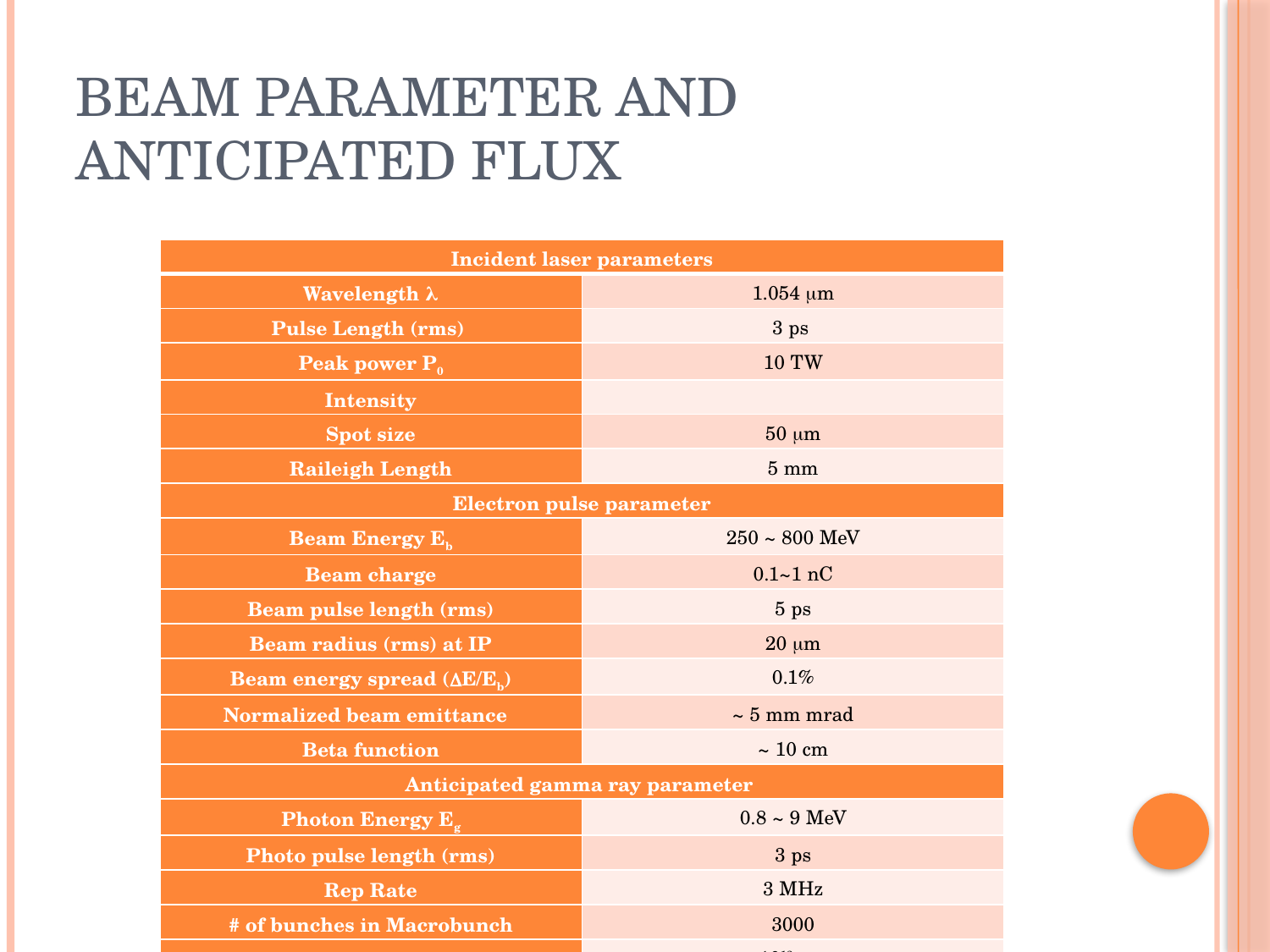

# Beam parameter and anticipated flux
| Incident laser parameters |  |
| --- | --- |
| Wavelength λ | 1.054 μm |
| Pulse Length (rms) | 3 ps |
| Peak power P0 | 10 TW |
| Intensity |  |
| Spot size | 50 μm |
| Raileigh Length | 5 mm |
| Electron pulse parameter |  |
| Beam Energy Eb | 250 ~ 800 MeV |
| Beam charge | 0.1~1 nC |
| Beam pulse length (rms) | 5 ps |
| Beam radius (rms) at IP | 20 μm |
| Beam energy spread (ΔE/Eb) | 0.1% |
| Normalized beam emittance | ~ 5 mm mrad |
| Beta function | ~ 10 cm |
| Anticipated gamma ray parameter |  |
| Photon Energy Eg | 0.8 ~ 9 MeV |
| Photo pulse length (rms) | 3 ps |
| Rep Rate | 3 MHz |
| # of bunches in Macrobunch | 3000 |
| Average photon flux in 1% bandwidth | 1012 cps |
| Photon / bunch | 3.3×108 |
| Peak brightness (0.1% bandwidth) | 1023 photons/(s mm2 mrad2) |
| Angular spread (1/γ) | 2 ~ 0.7 mrad |